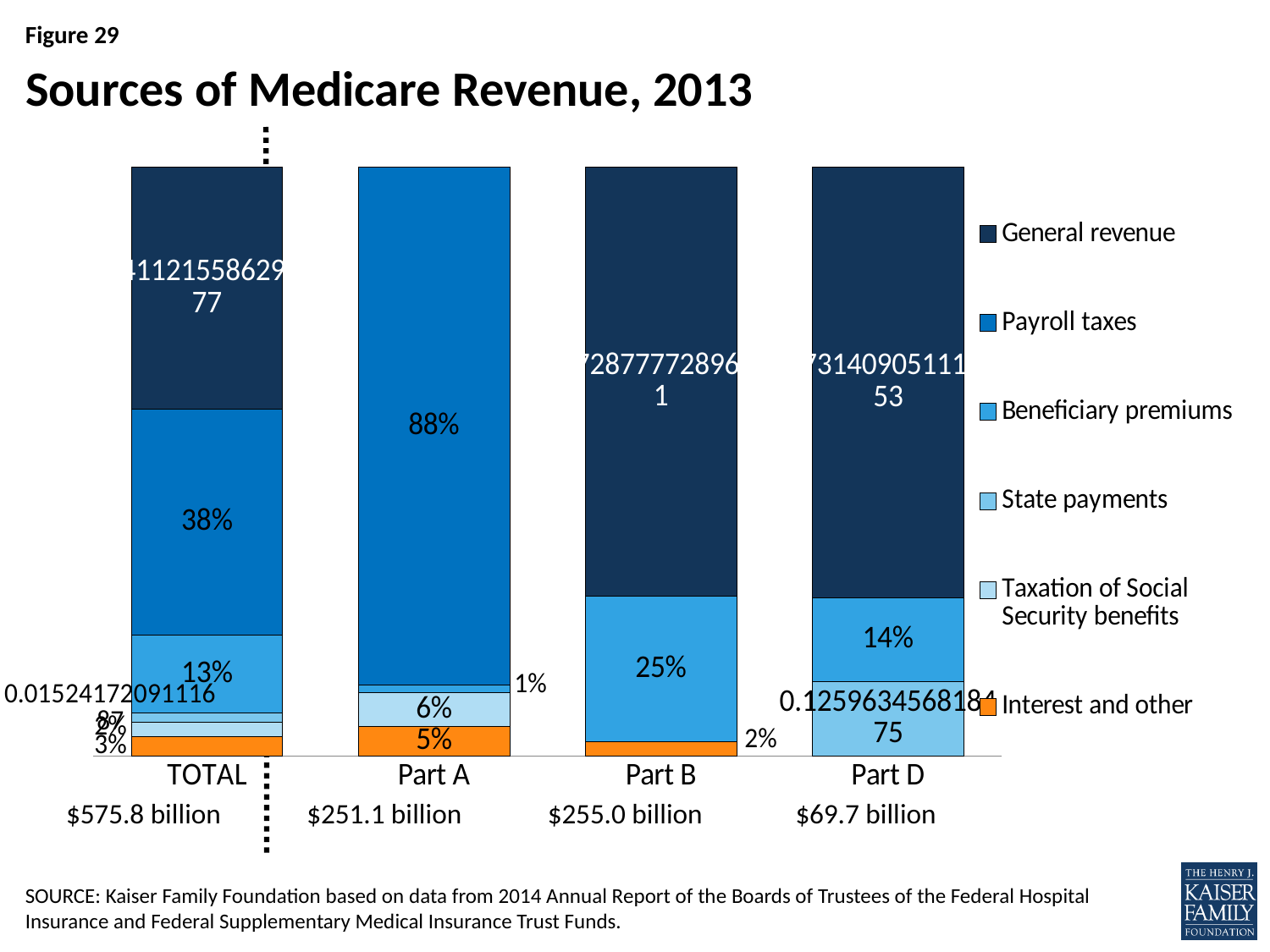

# Sources of Medicare Revenue, 2013

### Chart

| Category | Interest and other | Taxation of Social Security benefits | State payments | Beneficiary premiums | Payroll taxes | General revenue |
|---|---|---|---|---|---|---|
| TOTAL | 0.03244423294684849 | 0.024852897246903375 | 0.015241720911168693 | 0.13274156460363884 | 0.3835039979992636 | 0.41121558629217697 |
| Part A | 0.05018932984005511 | 0.056978128521316035 | None | 0.013605469263266029 | 0.8792270723753629 | None |
| Part B | 0.023799064980703458 | None | None | 0.24742320604938658 | None | 0.7287777289699099 |
| Part D | None | None | 0.12596345681847543 | 0.14251266667623547 | None | 0.7314090511116534 |
| $575.8 billion | $251.1 billion | $255.0 billion | $69.7 billion |
| --- | --- | --- | --- |
SOURCE: Kaiser Family Foundation based on data from 2014 Annual Report of the Boards of Trustees of the Federal Hospital Insurance and Federal Supplementary Medical Insurance Trust Funds.